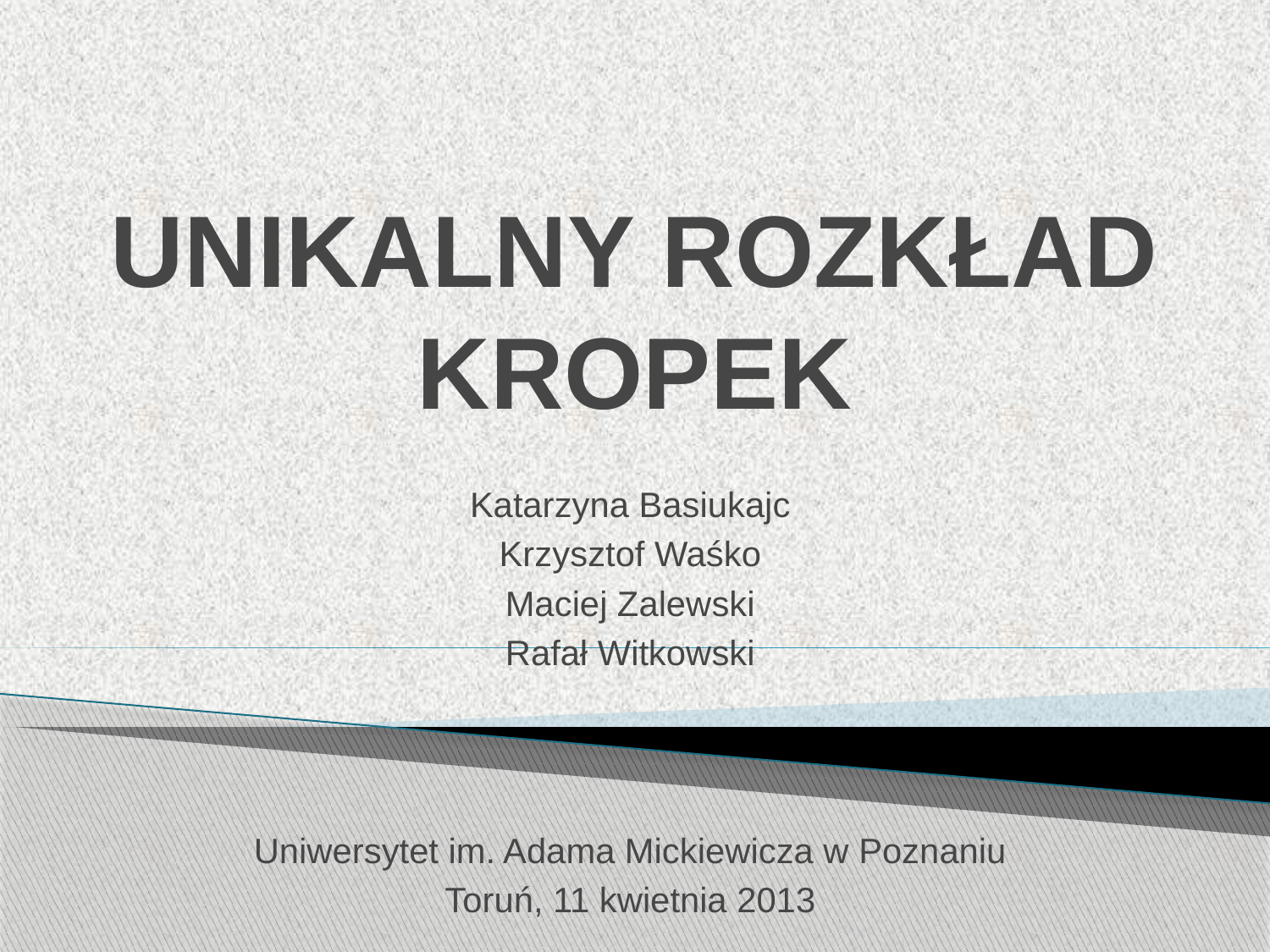

# UNIKALNY ROZKŁAD KROPEK
Katarzyna Basiukajc
Krzysztof Waśko
Maciej Zalewski
Rafał Witkowski

Uniwersytet im. Adama Mickiewicza w Poznaniu
Toruń, 11 kwietnia 2013